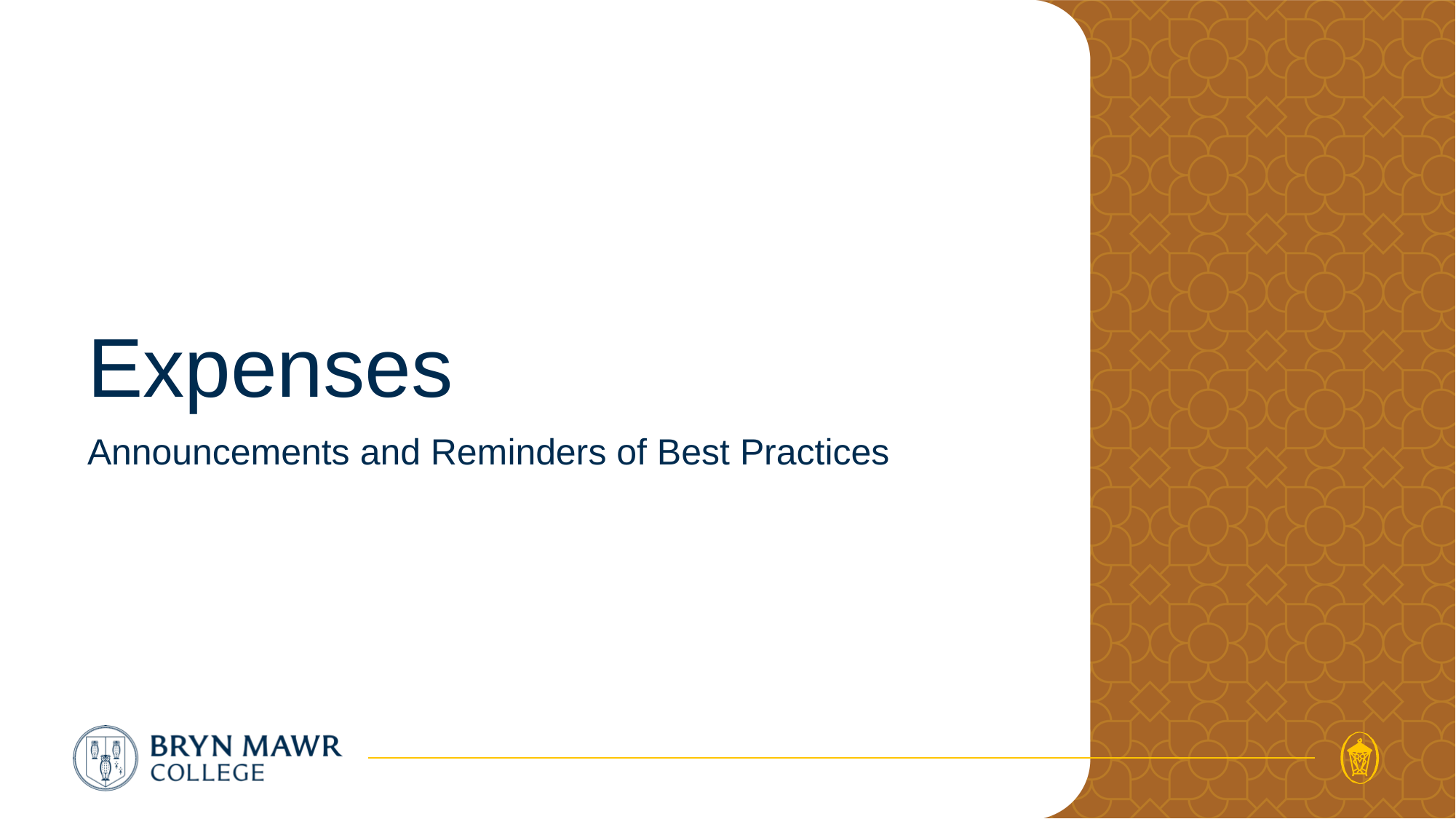

# Expenses
Announcements and Reminders of Best Practices